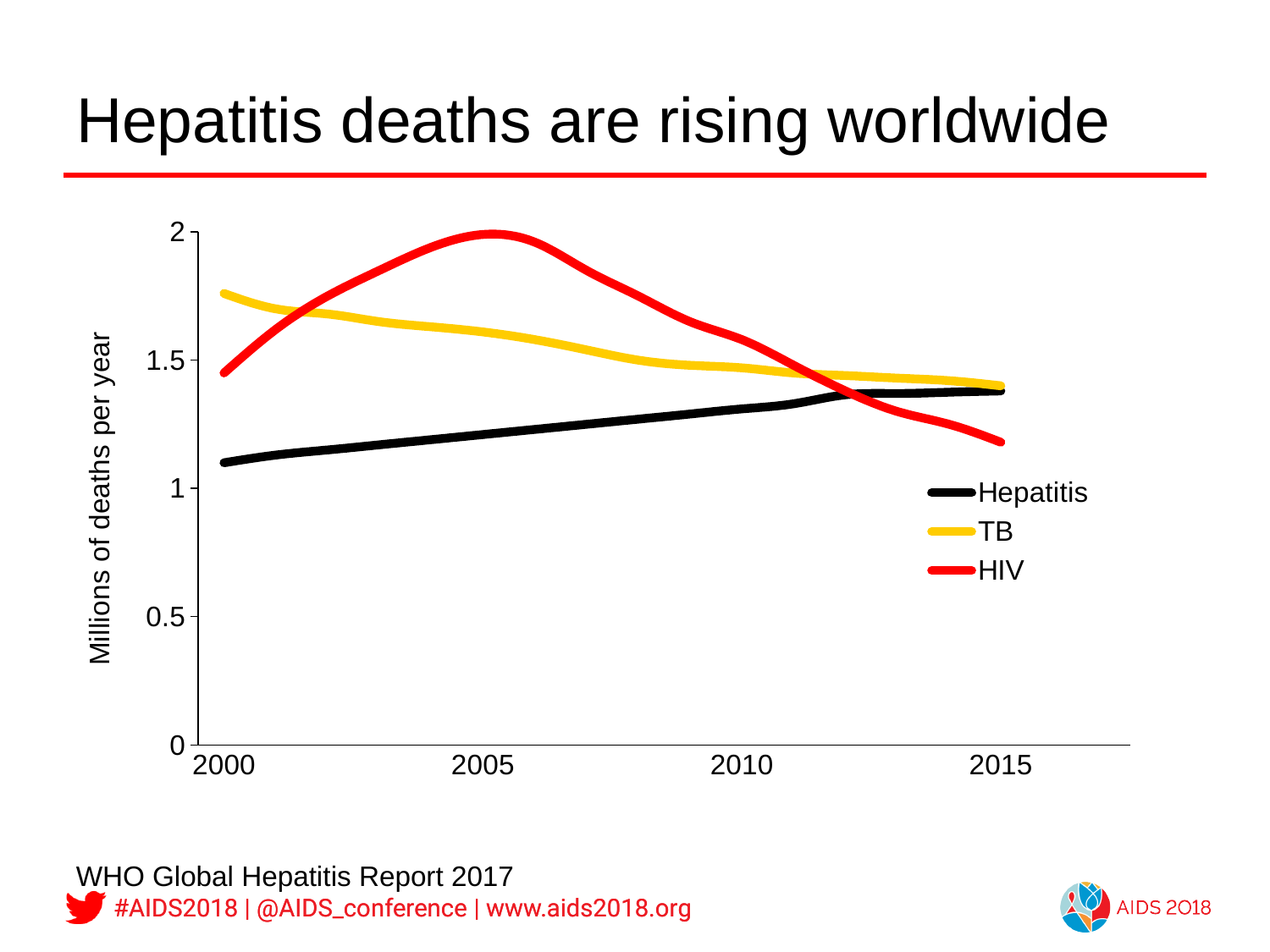

# Hepatitis deaths are rising worldwide

[unsupported chart]

WHO Global Hepatitis Report 2017